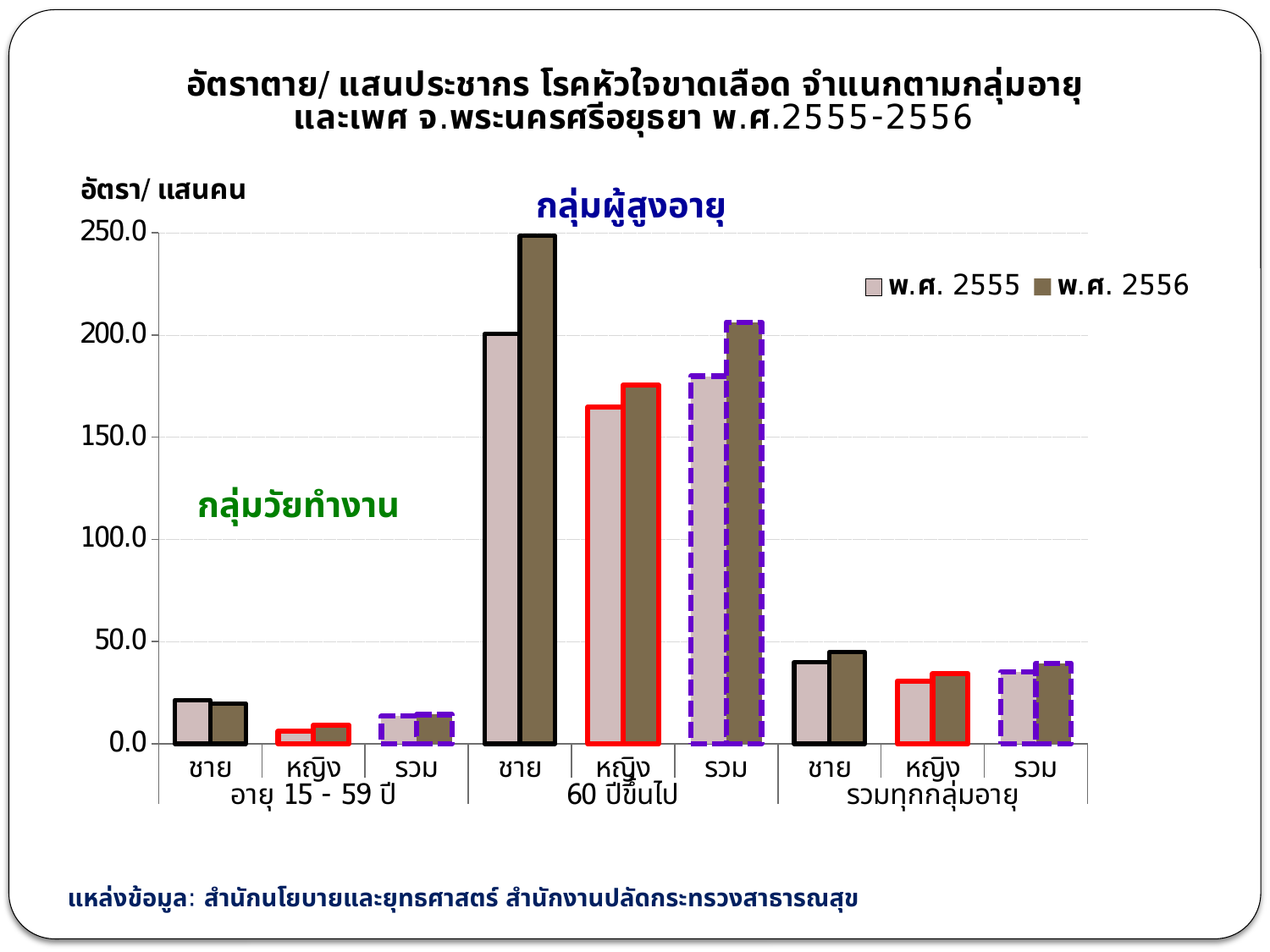

### Chart: อัตราตาย/แสนประชากร โรคหัวใจขาดเลือด จำแนกตามกลุ่มอายุ และเพศ จ.พระนครศรีอยุธยา พ.ศ.2555-2556

| Category | พ.ศ. 2555 | พ.ศ. 2556 |
|---|---|---|
| ชาย | 21.345048530878522 | 19.792681364996447 |
| หญิง | 6.214904071127734 | 9.139564810482003 |
| รวม | 13.554038256272996 | 14.307040381621475 |
| ชาย | 200.4259050482275 | 248.44461146603192 |
| หญิง | 164.77480776272418 | 175.45465641401196 |
| รวม | 179.82757708785107 | 206.2728090125353 |
| ชาย | 39.92554282873802 | 44.94928662838038 |
| หญิง | 30.679439130765562 | 34.36097182645746 |
| รวม | 35.13046001809983 | 39.458125382648355 |
กลุ่มผู้สูงอายุ
กลุ่มวัยทำงาน
แหล่งข้อมูล: สำนักนโยบายและยุทธศาสตร์ สำนักงานปลัดกระทรวงสาธารณสุข